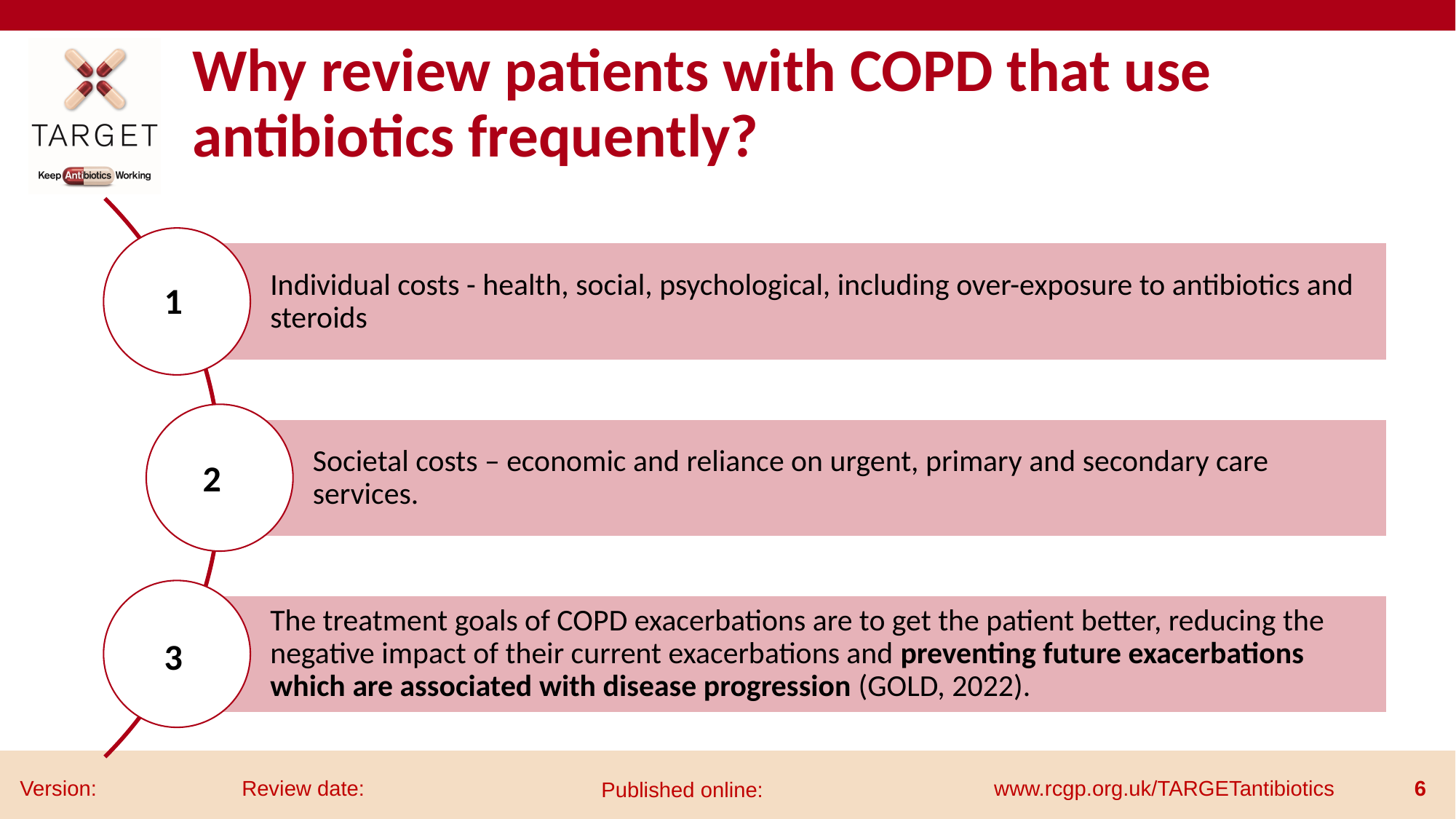

# Why review patients with COPD that use antibiotics frequently?
Individual costs - health, social, psychological, including over-exposure to antibiotics and steroids
Societal costs – economic and reliance on urgent, primary and secondary care services.
The treatment goals of COPD exacerbations are to get the patient better, reducing the negative impact of their current exacerbations and preventing future exacerbations which are associated with disease progression (GOLD, 2022).
1
2
3